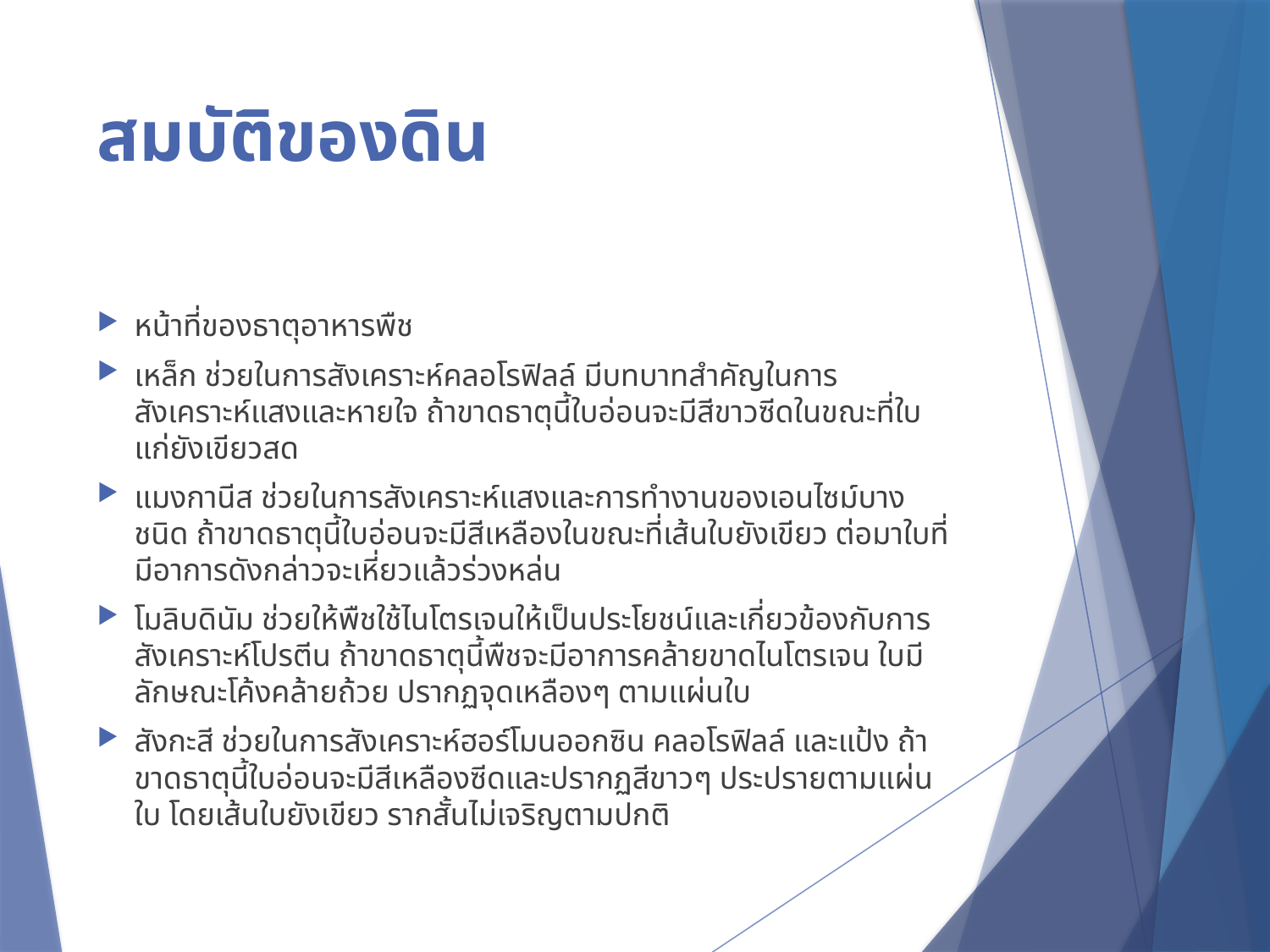

# สมบัติของดิน
หน้าที่ของธาตุอาหารพืช
เหล็ก ช่วยในการสังเคราะห์คลอโรฟิลล์ มีบทบาทสำคัญในการสังเคราะห์แสงและหายใจ ถ้าขาดธาตุนี้ใบอ่อนจะมีสีขาวซีดในขณะที่ใบแก่ยังเขียวสด
แมงกานีส ช่วยในการสังเคราะห์แสงและการทำงานของเอนไซม์บางชนิด ถ้าขาดธาตุนี้ใบอ่อนจะมีสีเหลืองในขณะที่เส้นใบยังเขียว ต่อมาใบที่มีอาการดังกล่าวจะเหี่ยวแล้วร่วงหล่น
โมลิบดินัม ช่วยให้พืชใช้ไนโตรเจนให้เป็นประโยชน์และเกี่ยวข้องกับการสังเคราะห์โปรตีน ถ้าขาดธาตุนี้พืชจะมีอาการคล้ายขาดไนโตรเจน ใบมีลักษณะโค้งคล้ายถ้วย ปรากฏจุดเหลืองๆ ตามแผ่นใบ
สังกะสี ช่วยในการสังเคราะห์ฮอร์โมนออกซิน คลอโรฟิลล์ และแป้ง ถ้าขาดธาตุนี้ใบอ่อนจะมีสีเหลืองซีดและปรากฏสีขาวๆ ประปรายตามแผ่นใบ โดยเส้นใบยังเขียว รากสั้นไม่เจริญตามปกติ